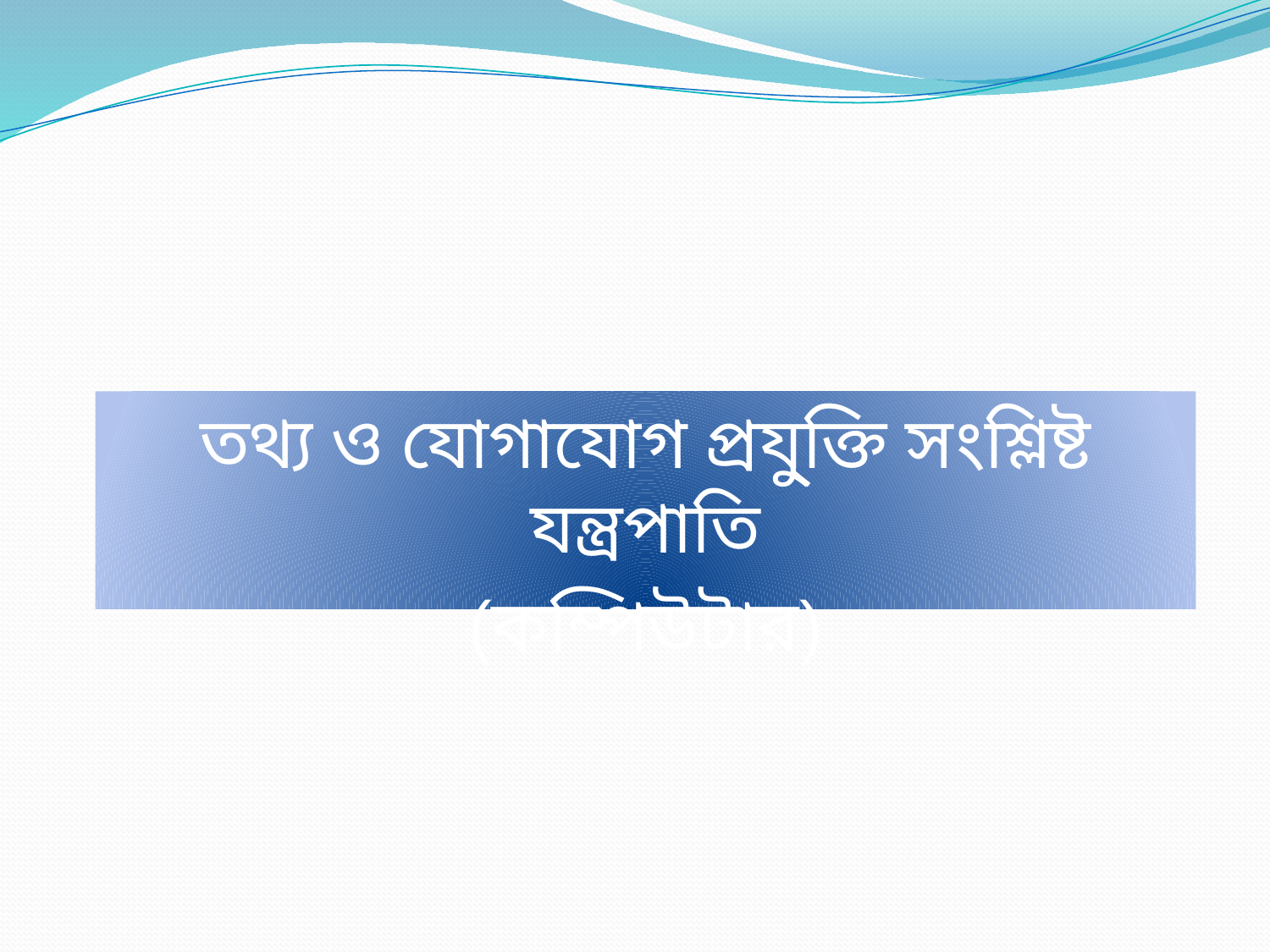

তথ্য ও যোগাযোগ প্রযু্ক্তি সংশ্লিষ্ট যন্ত্রপাতি
(কম্পিউটার)